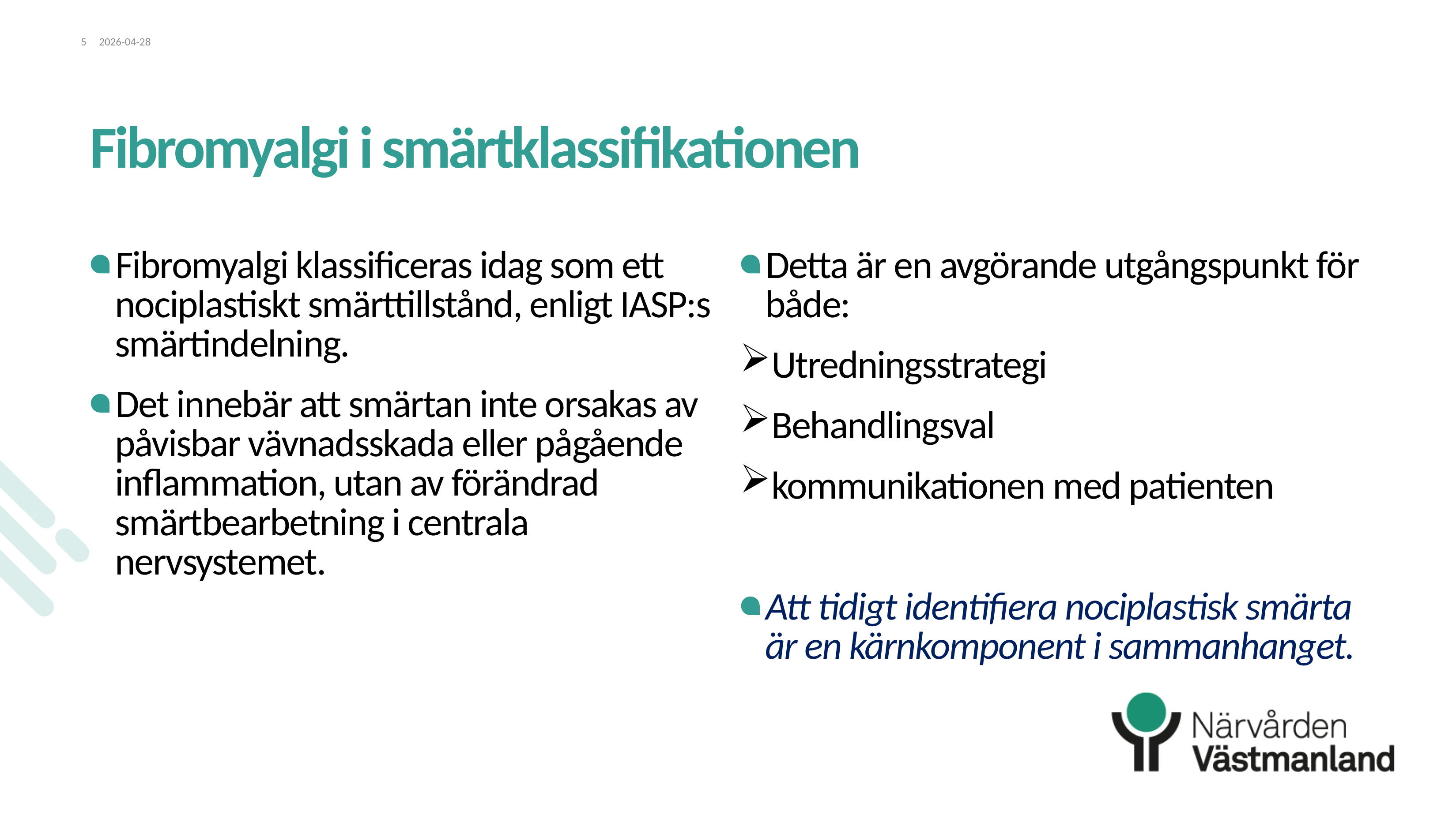

5
2026-04-28
# Fibromyalgi i smärtklassifikationen
Fibromyalgi klassificeras idag som ett nociplastiskt smärttillstånd, enligt IASP:s smärtindelning.
Det innebär att smärtan inte orsakas av påvisbar vävnadsskada eller pågående inflammation, utan av förändrad smärtbearbetning i centrala nervsystemet.
Detta är en avgörande utgångspunkt för både:
Utredningsstrategi
Behandlingsval
kommunikationen med patienten

Att tidigt identifiera nociplastisk smärta är en kärnkomponent i sammanhanget.